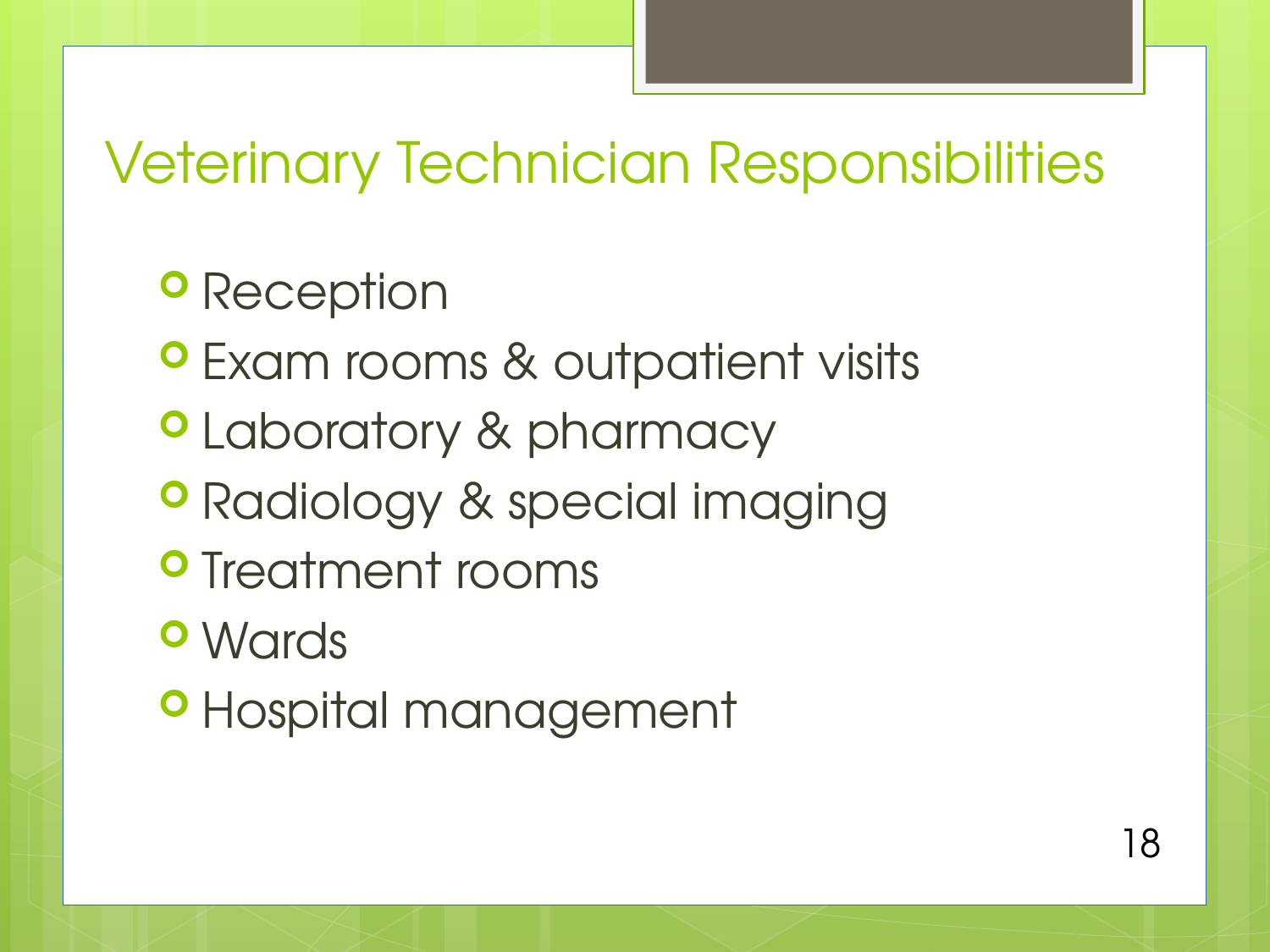

# Veterinary Technician Responsibilities
Reception
Exam rooms & outpatient visits
Laboratory & pharmacy
Radiology & special imaging
Treatment rooms
Wards
Hospital management
18